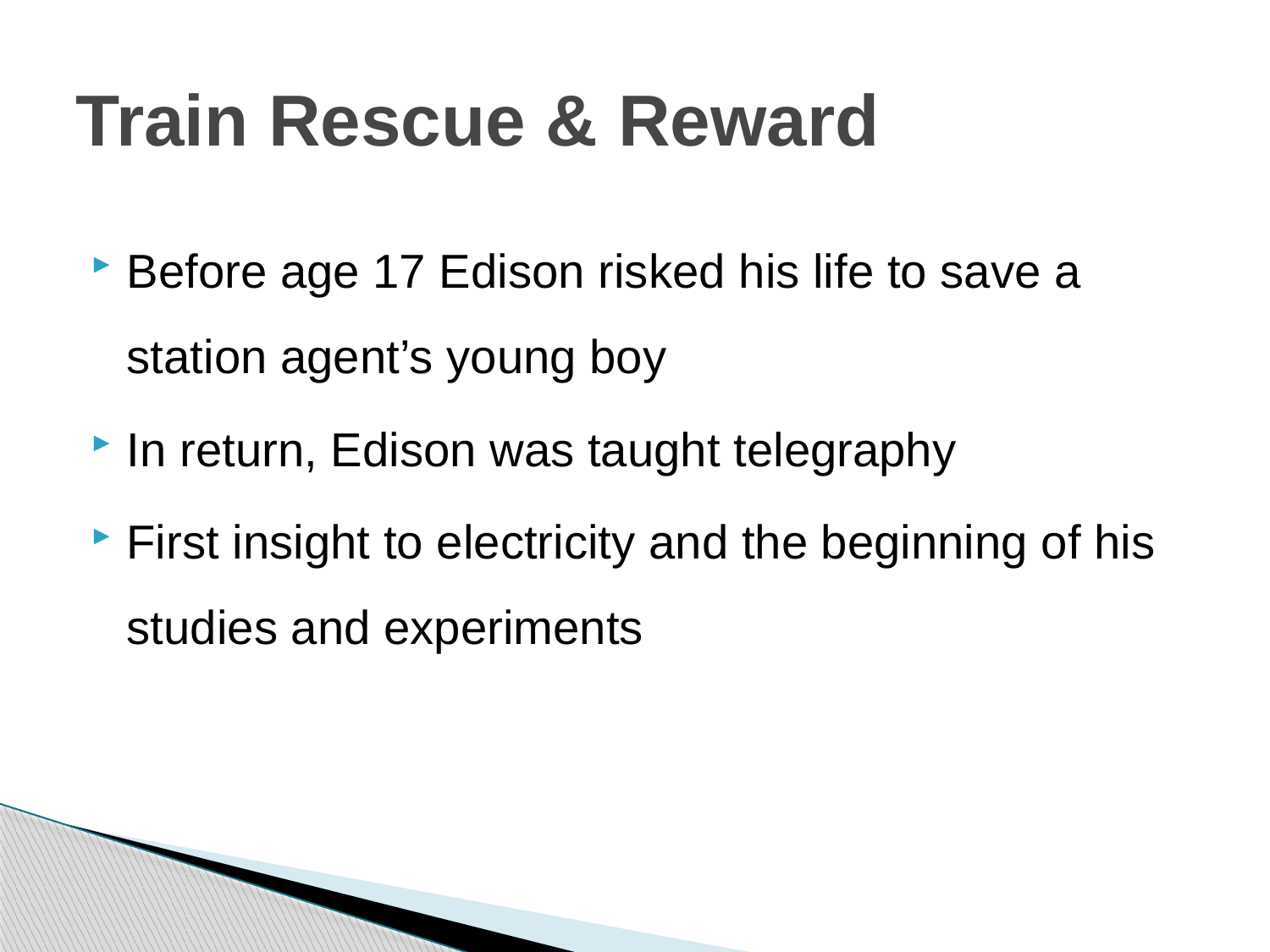

# Train Rescue & Reward
Before age 17 Edison risked his life to save a station agent’s young boy
In return, Edison was taught telegraphy
First insight to electricity and the beginning of his studies and experiments